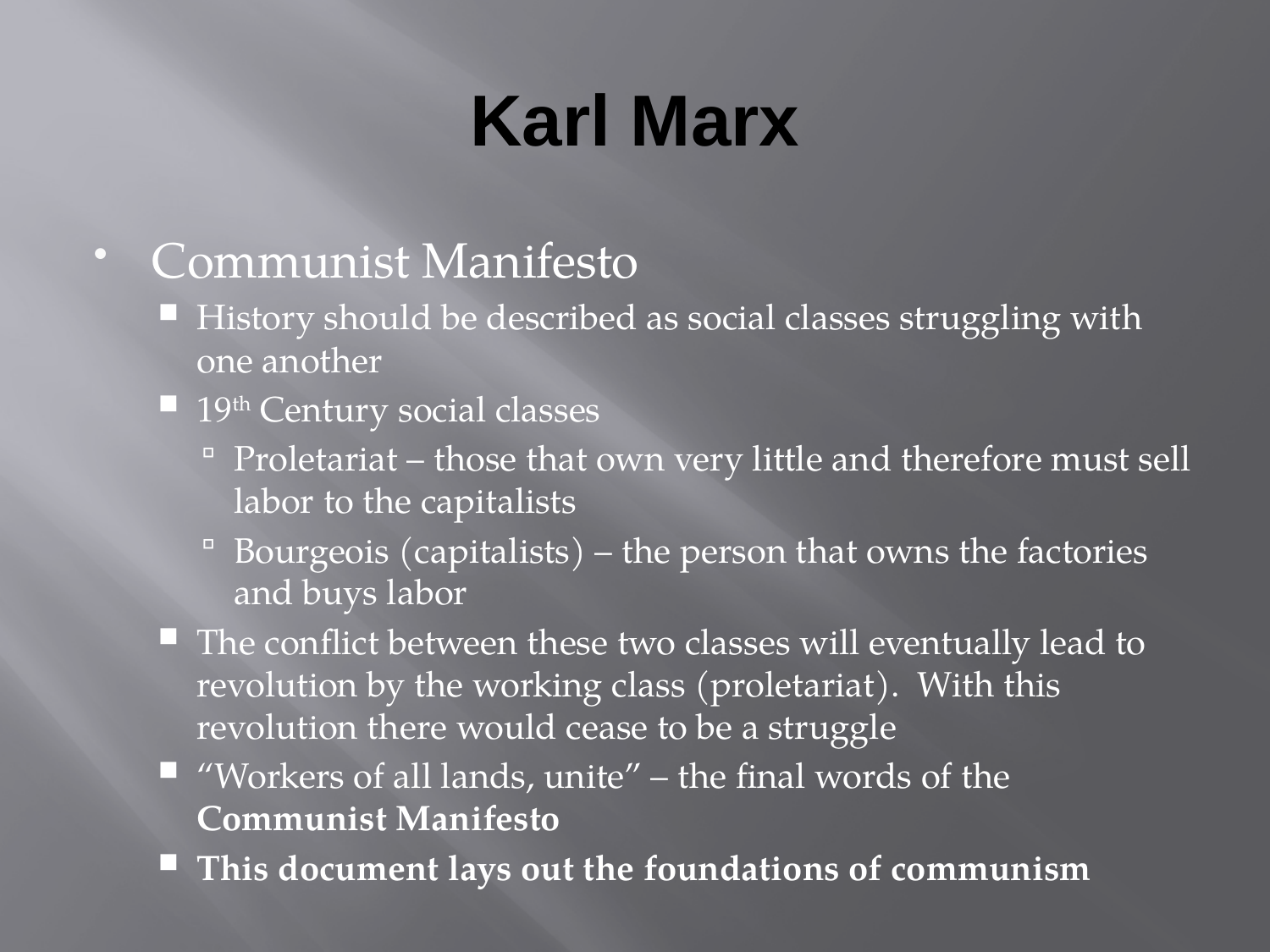

# Karl Marx
Communist Manifesto
History should be described as social classes struggling with one another
19th Century social classes
Proletariat – those that own very little and therefore must sell labor to the capitalists
Bourgeois (capitalists) – the person that owns the factories and buys labor
The conflict between these two classes will eventually lead to revolution by the working class (proletariat).  With this revolution there would cease to be a struggle
“Workers of all lands, unite” – the final words of the Communist Manifesto
This document lays out the foundations of communism